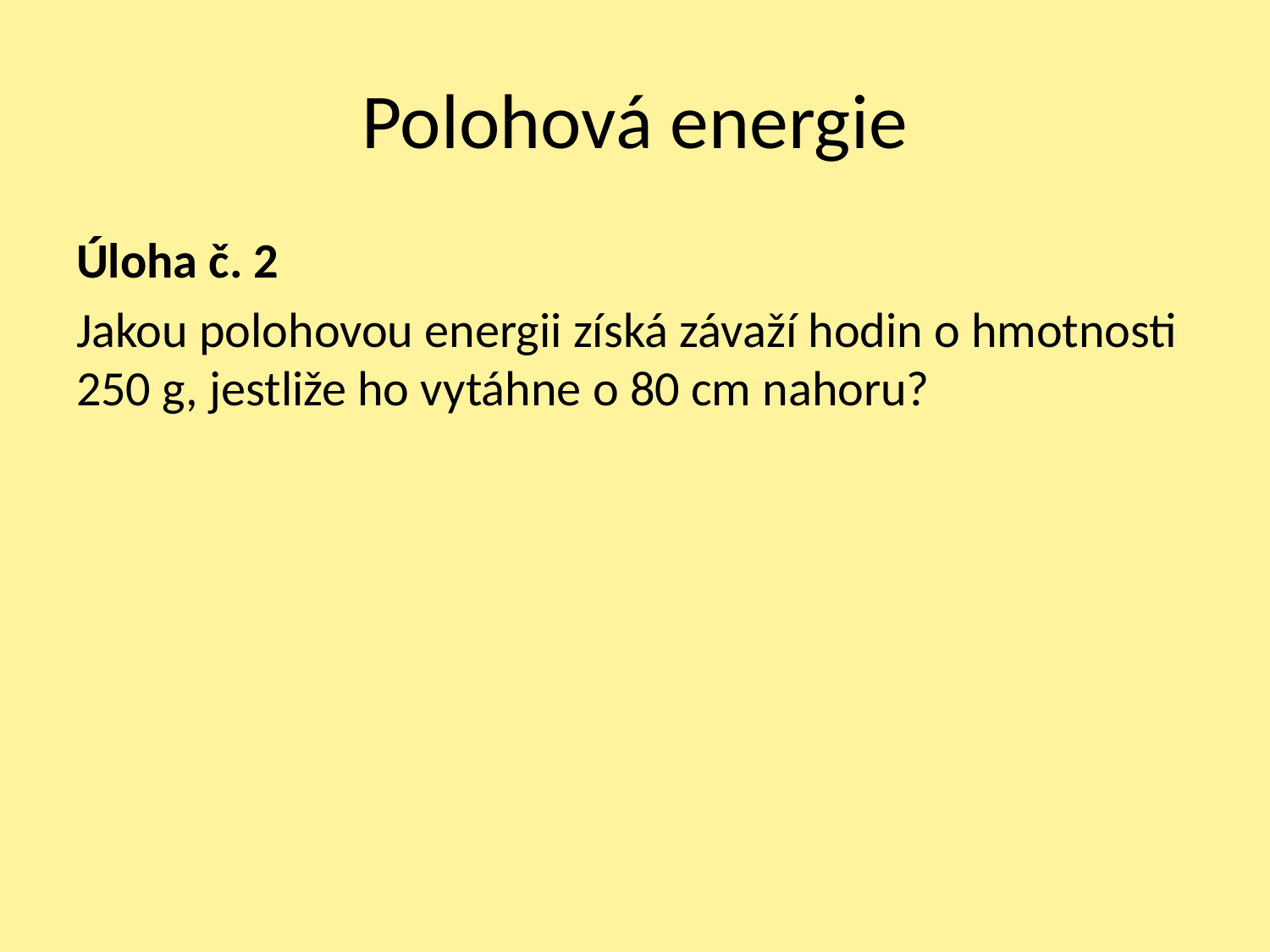

# Polohová energie
Úloha č. 2
Jakou polohovou energii získá závaží hodin o hmotnosti 250 g, jestliže ho vytáhne o 80 cm nahoru?